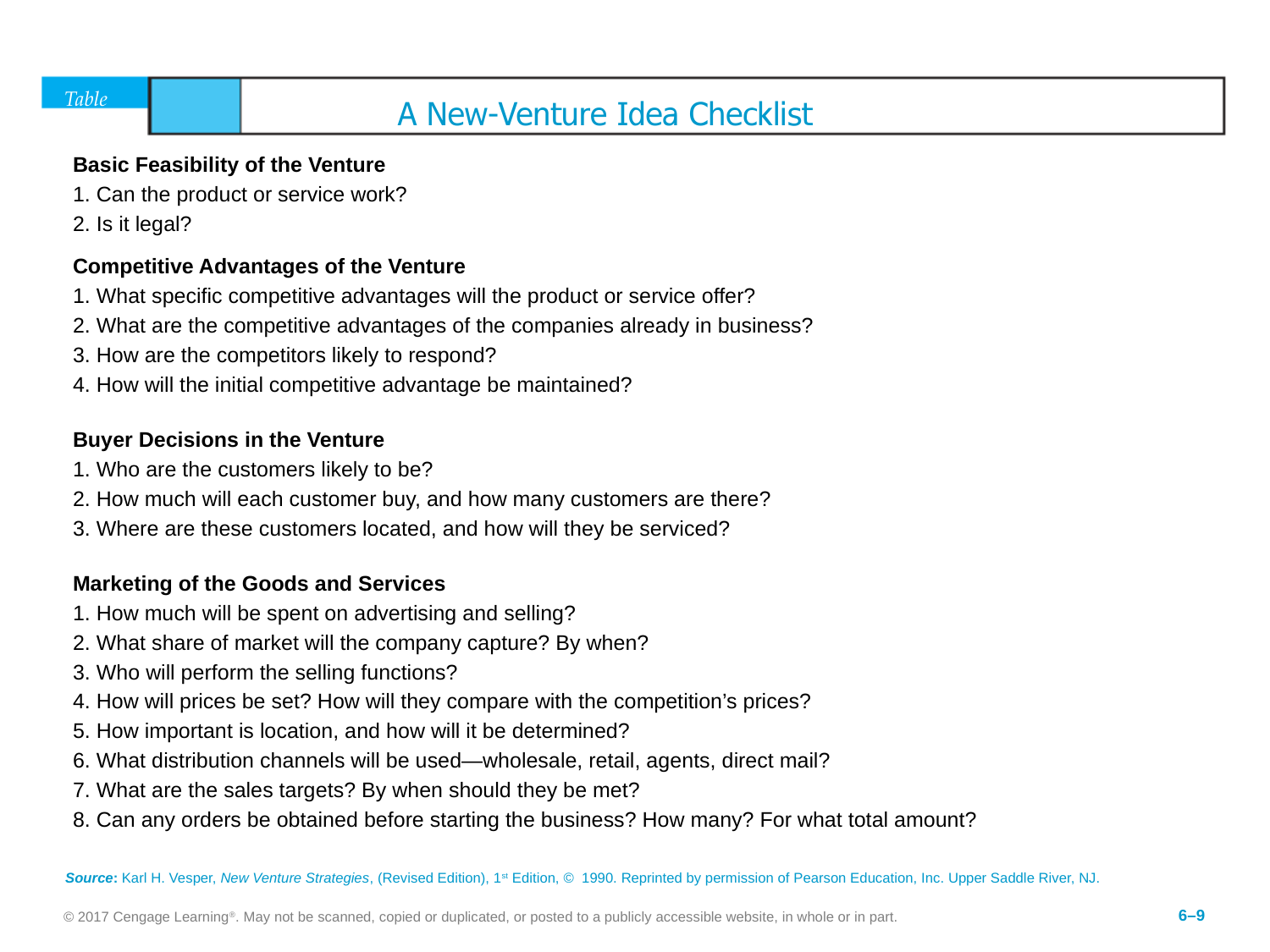

# Table	6.1	A New-Venture Idea Checklist
Basic Feasibility of the Venture
1. Can the product or service work?
2. Is it legal?
Competitive Advantages of the Venture
1. What specific competitive advantages will the product or service offer?
2. What are the competitive advantages of the companies already in business?
3. How are the competitors likely to respond?
4. How will the initial competitive advantage be maintained?
Buyer Decisions in the Venture
1. Who are the customers likely to be?
2. How much will each customer buy, and how many customers are there?
3. Where are these customers located, and how will they be serviced?
Marketing of the Goods and Services
1. How much will be spent on advertising and selling?
2. What share of market will the company capture? By when?
3. Who will perform the selling functions?
4. How will prices be set? How will they compare with the competition’s prices?
5. How important is location, and how will it be determined?
6. What distribution channels will be used—wholesale, retail, agents, direct mail?
7. What are the sales targets? By when should they be met?
8. Can any orders be obtained before starting the business? How many? For what total amount?
Source: Karl H. Vesper, New Venture Strategies, (Revised Edition), 1st Edition, ©  1990. Reprinted by permission of Pearson Education, Inc. Upper Saddle River, NJ.
© 2017 Cengage Learning®. May not be scanned, copied or duplicated, or posted to a publicly accessible website, in whole or in part.
6–9